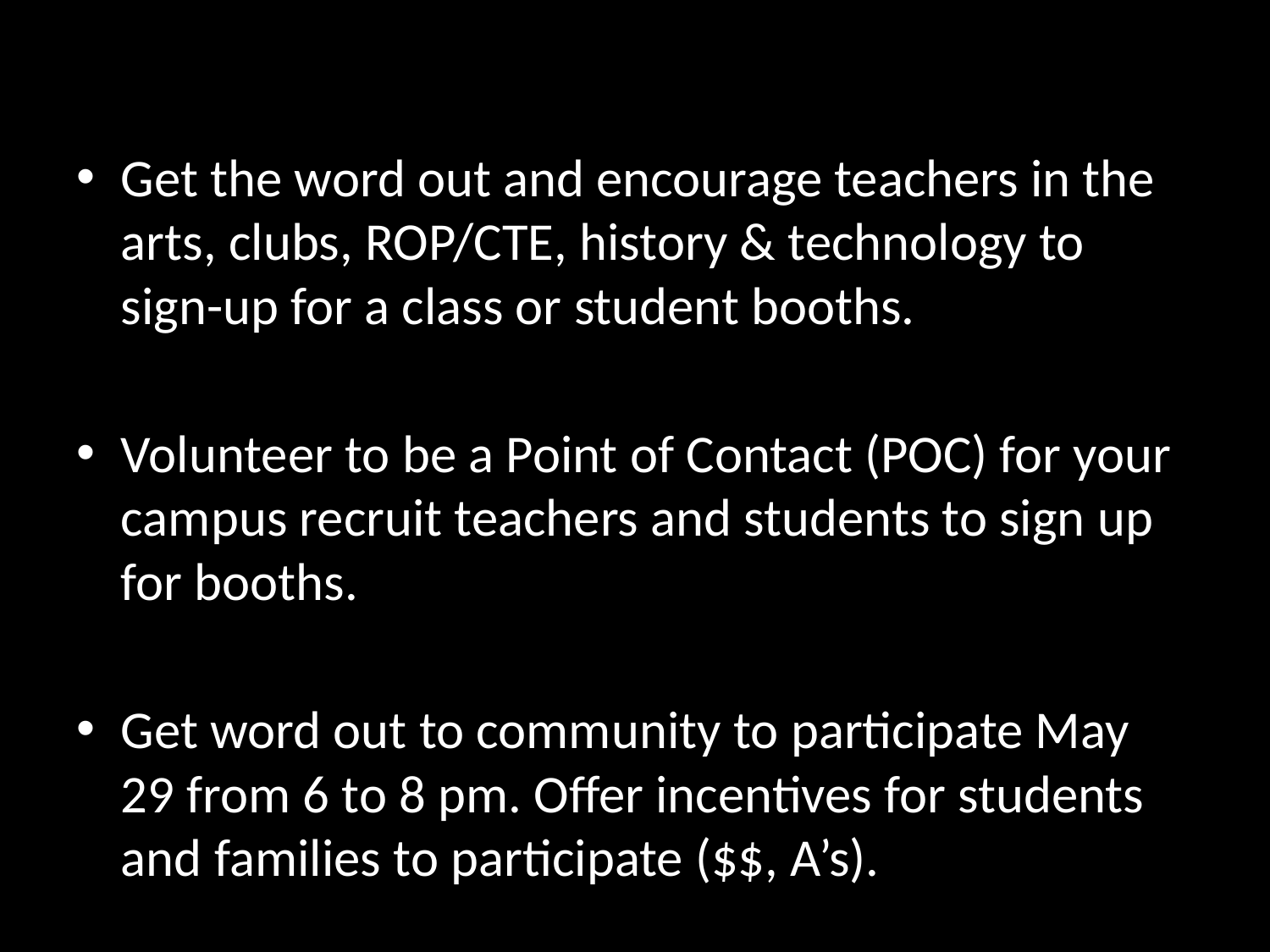

Get the word out and encourage teachers in the arts, clubs, ROP/CTE, history & technology to sign-up for a class or student booths.

Volunteer to be a Point of Contact (POC) for your campus recruit teachers and students to sign up for booths.

Get word out to community to participate May 29 from 6 to 8 pm. Offer incentives for students and families to participate ($$, A’s).